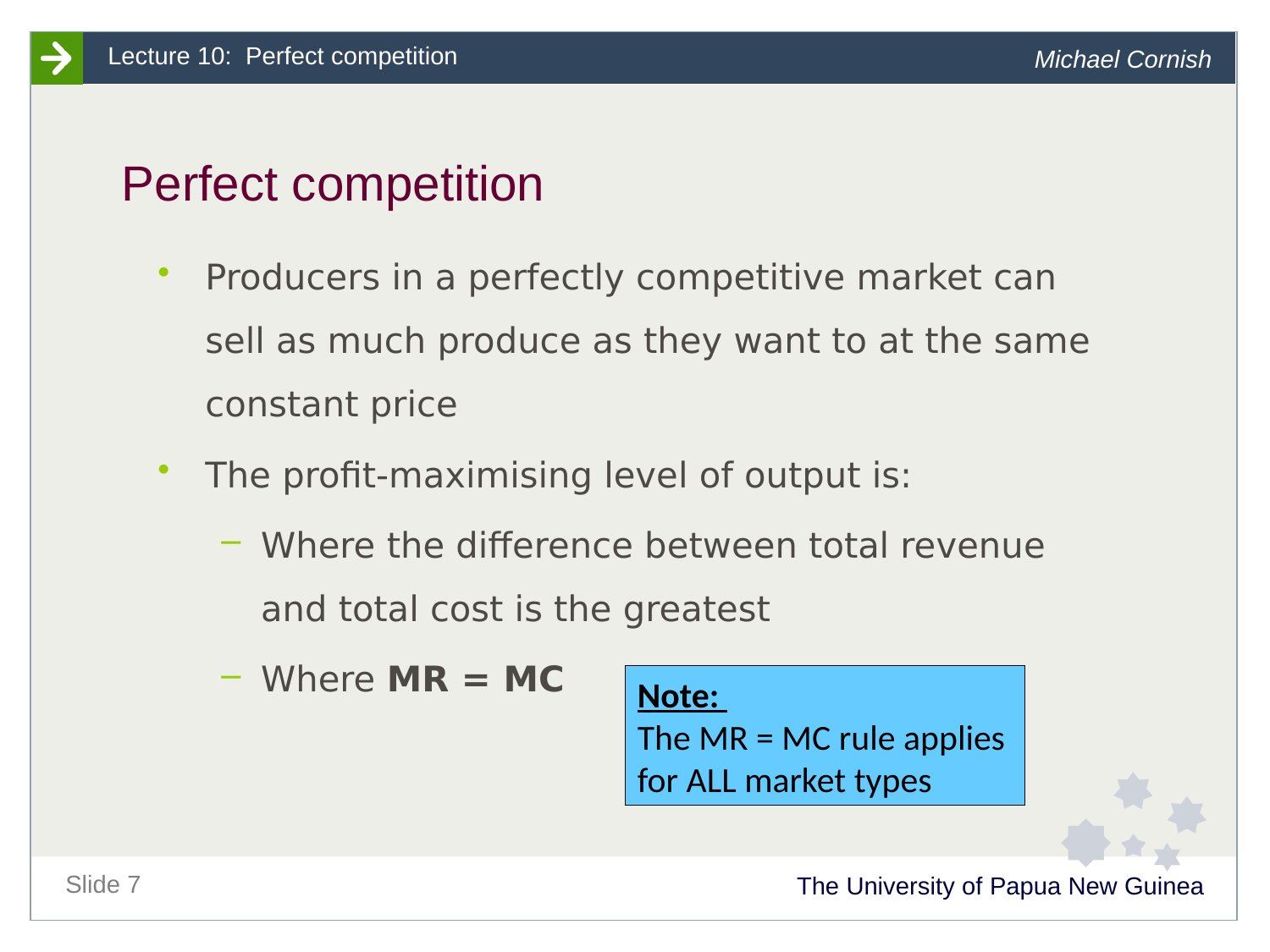

# Perfect competition
Producers in a perfectly competitive market can sell as much produce as they want to at the same constant price
The profit-maximising level of output is:
Where the difference between total revenue and total cost is the greatest
Where MR = MC
Note:
The MR = MC rule applies for ALL market types